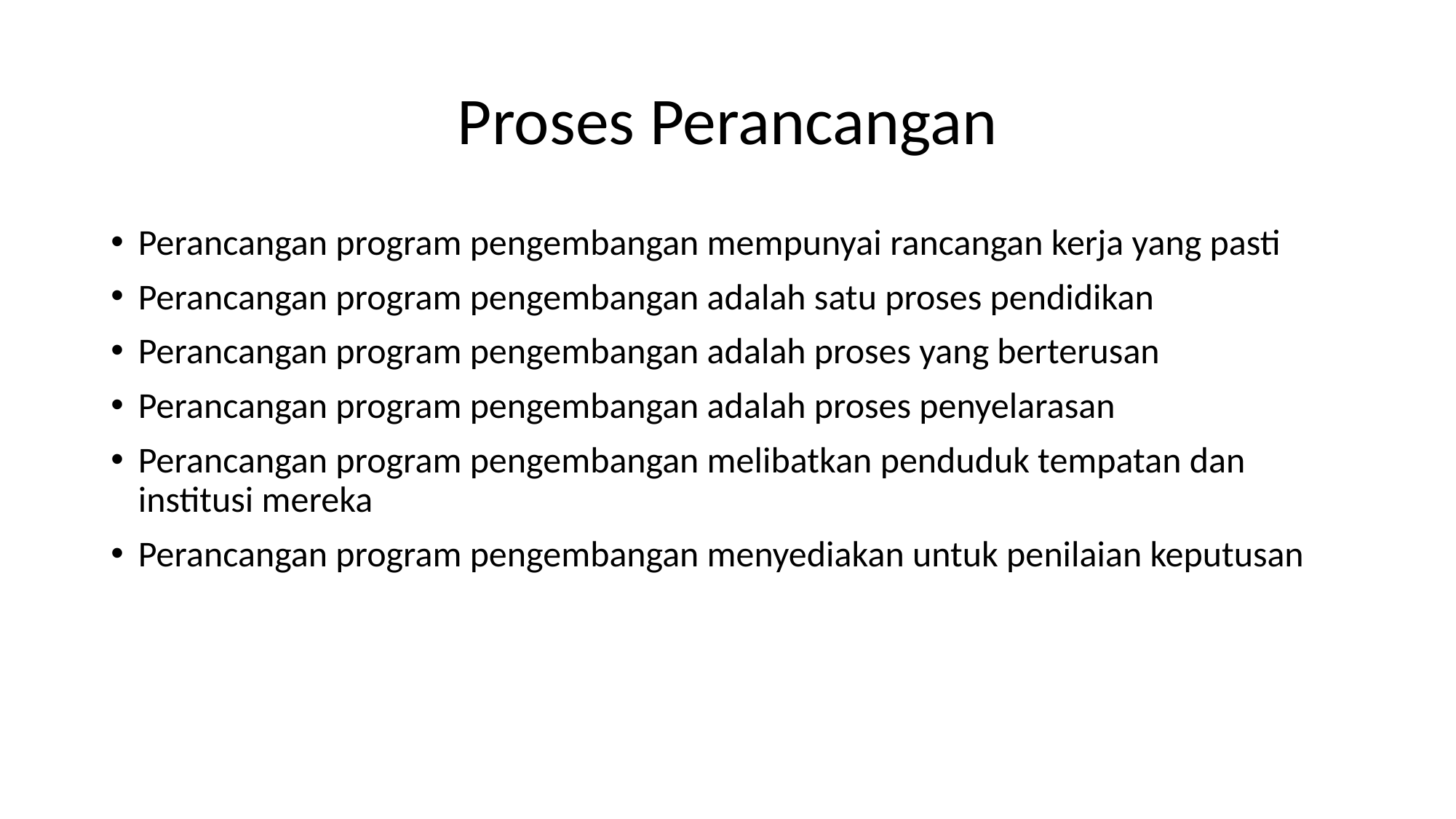

# Proses Perancangan
Perancangan program pengembangan mempunyai rancangan kerja yang pasti
Perancangan program pengembangan adalah satu proses pendidikan
Perancangan program pengembangan adalah proses yang berterusan
Perancangan program pengembangan adalah proses penyelarasan
Perancangan program pengembangan melibatkan penduduk tempatan dan institusi mereka
Perancangan program pengembangan menyediakan untuk penilaian keputusan